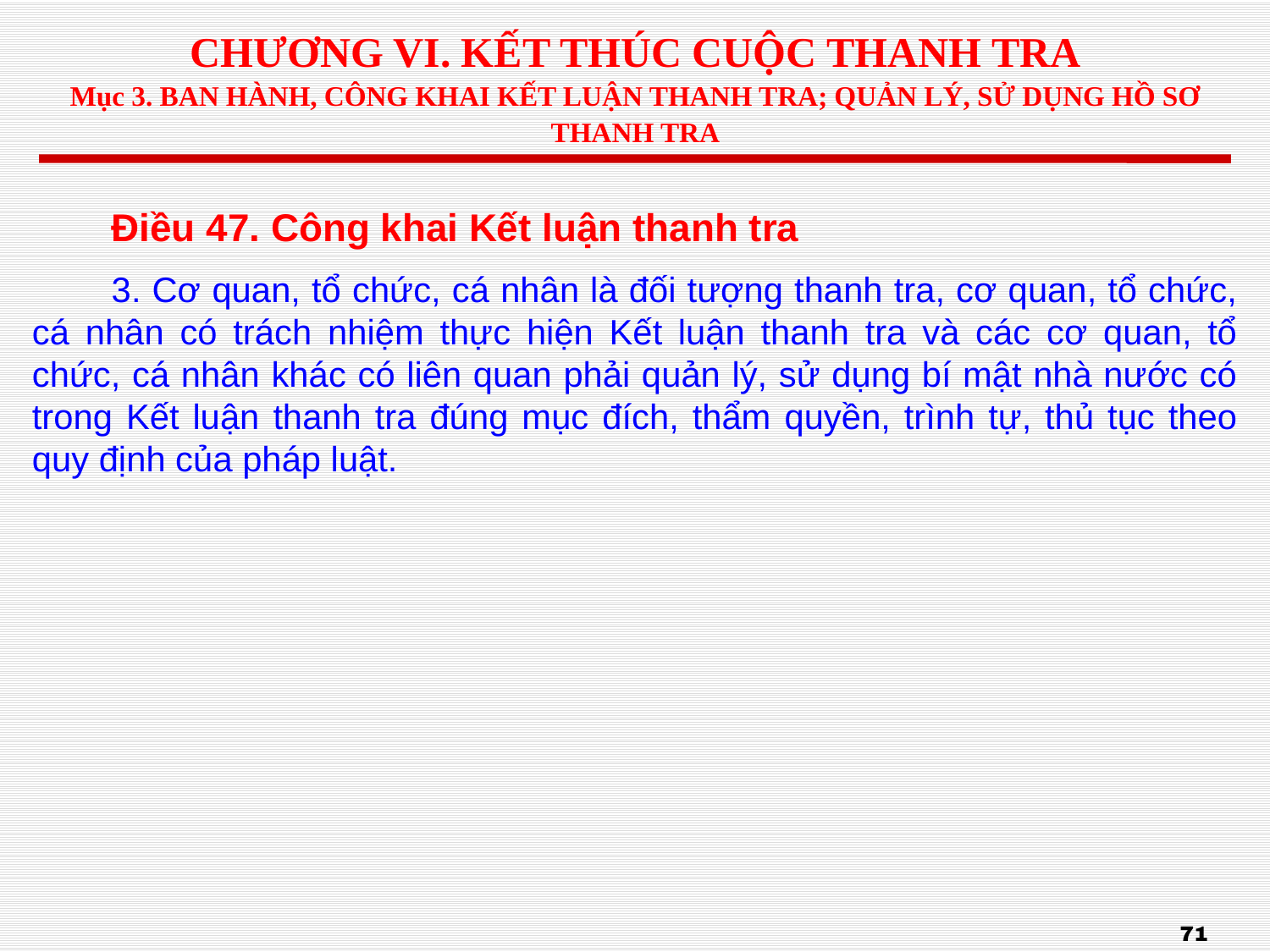

# CHƯƠNG VI. KẾT THÚC CUỘC THANH TRA Mục 3. BAN HÀNH, CÔNG KHAI KẾT LUẬN THANH TRA; QUẢN LÝ, SỬ DỤNG HỒ SƠ THANH TRA
Điều 47. Công khai Kết luận thanh tra
3. Cơ quan, tổ chức, cá nhân là đối tượng thanh tra, cơ quan, tổ chức, cá nhân có trách nhiệm thực hiện Kết luận thanh tra và các cơ quan, tổ chức, cá nhân khác có liên quan phải quản lý, sử dụng bí mật nhà nước có trong Kết luận thanh tra đúng mục đích, thẩm quyền, trình tự, thủ tục theo quy định của pháp luật.